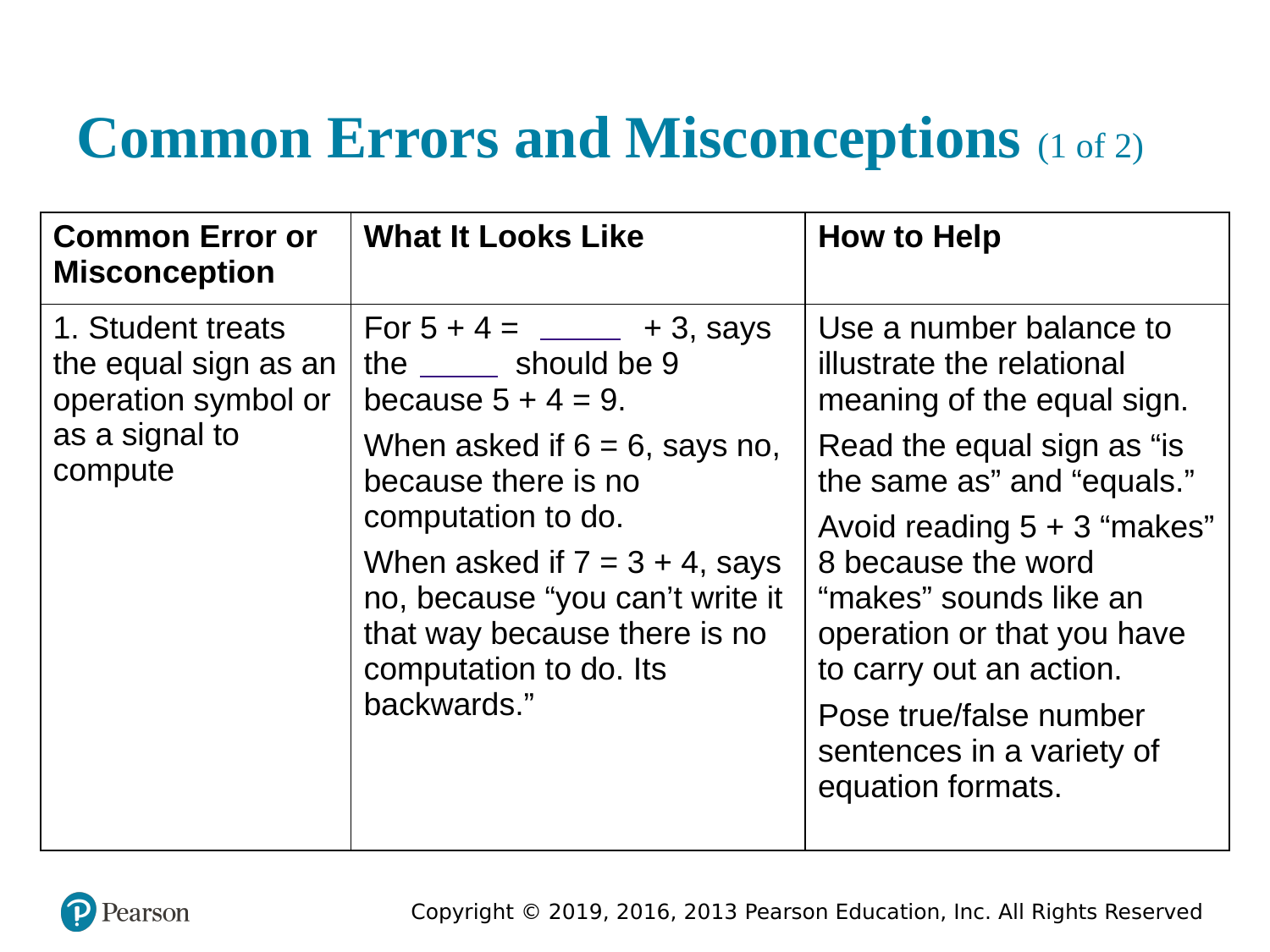

# Common Errors and Misconceptions (1 of 2)
| Common Error or Misconception | What It Looks Like | How to Help |
| --- | --- | --- |
| 1. Student treats the equal sign as an operation symbol or as a signal to compute | For 5 + 4 = fill in the blank + 3, says the fill in the blank should be 9 because 5 + 4 = 9. When asked if 6 = 6, says no, because there is no computation to do. When asked if 7 = 3 + 4, says no, because “you can’t write it that way because there is no computation to do. Its backwards.” | Use a number balance to illustrate the relational meaning of the equal sign. Read the equal sign as “is the same as” and “equals.” Avoid reading 5 + 3 “makes” 8 because the word “makes” sounds like an operation or that you have to carry out an action. Pose true/false number sentences in a variety of equation formats. |